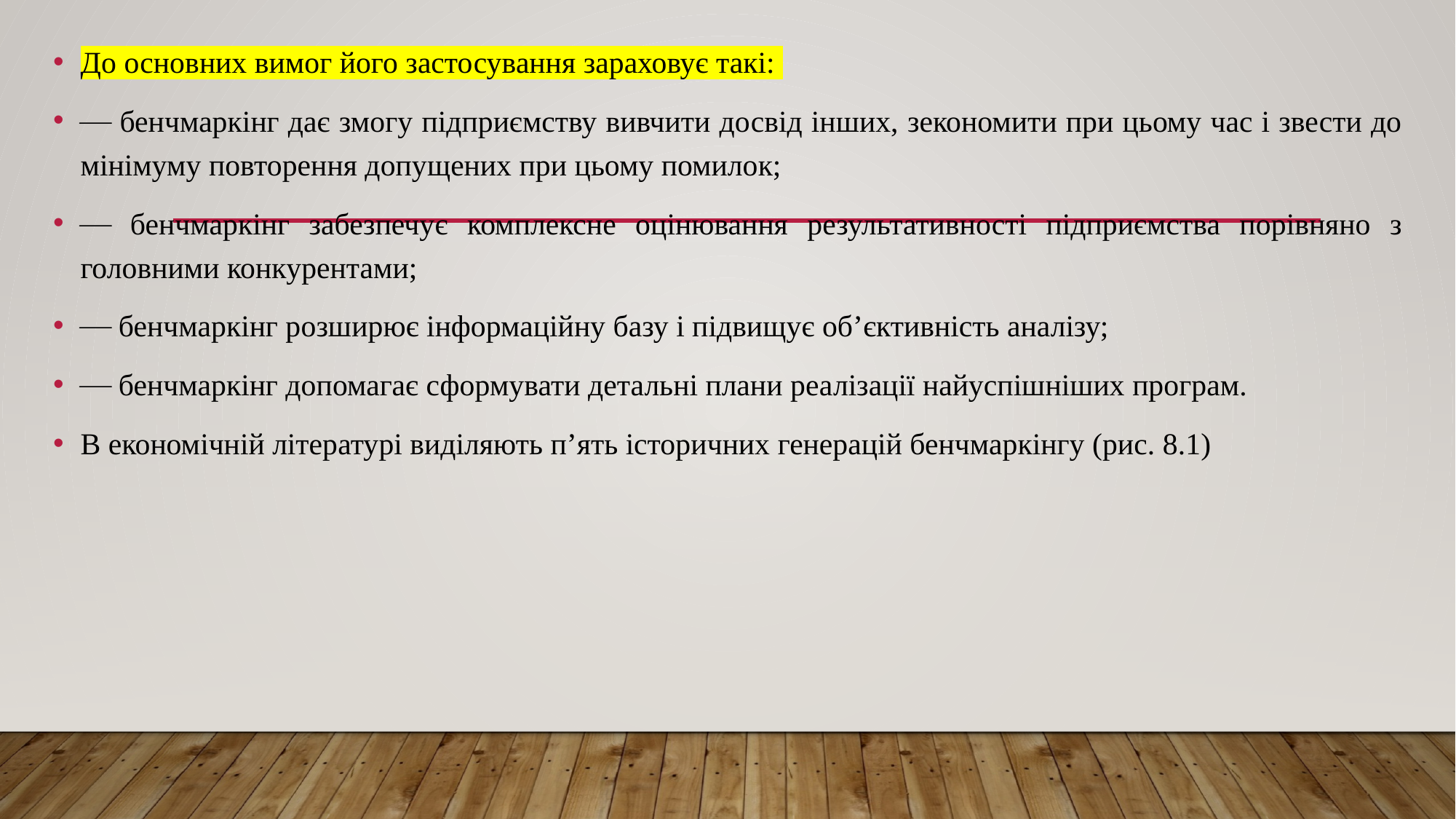

До основних вимог його застосування зараховує такі:
⎯ бенчмаркінг дає змогу підприємству вивчити досвід інших, зекономити при цьому час і звести до мінімуму повторення допущених при цьому помилок;
⎯ бенчмаркінг забезпечує комплексне оцінювання результативності підприємства порівняно з головними конкурентами;
⎯ бенчмаркінг розширює інформаційну базу і підвищує об’єктивність аналізу;
⎯ бенчмаркінг допомагає сформувати детальні плани реалізації найуспішніших програм.
В економічній літературі виділяють п’ять історичних генерацій бенчмаркінгу (рис. 8.1)